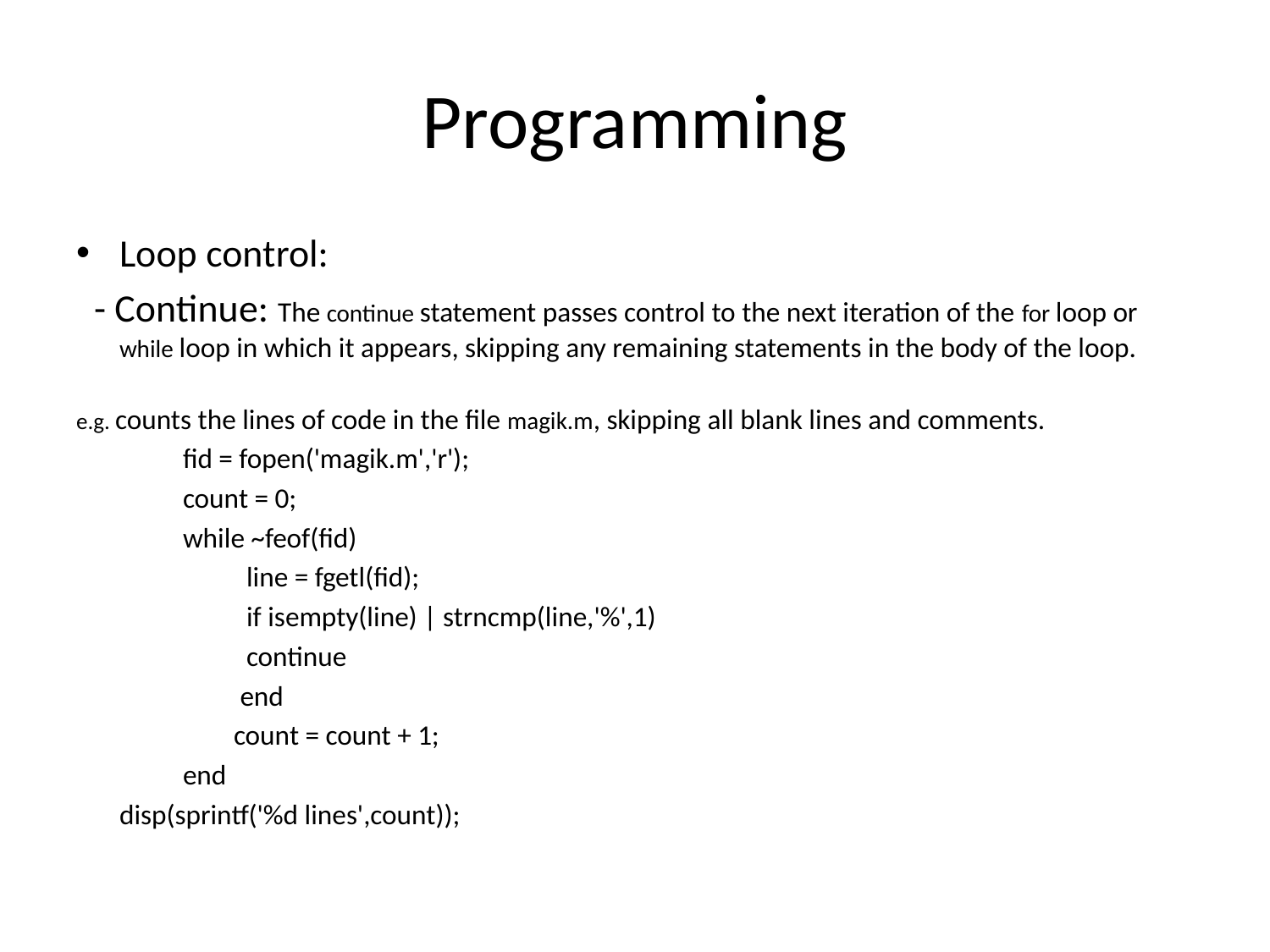

# Programming
Loop control:
  - Continue: The continue statement passes control to the next iteration of the for loop or while loop in which it appears, skipping any remaining statements in the body of the loop.

e.g. counts the lines of code in the file magik.m, skipping all blank lines and comments.
		fid = fopen('magik.m','r');
		count = 0;
		while ~feof(fid)
		          line = fgetl(fid);
		          if isempty(line) | strncmp(line,'%',1)
			continue
		         end
		        count = count + 1;
		end
	disp(sprintf('%d lines',count));